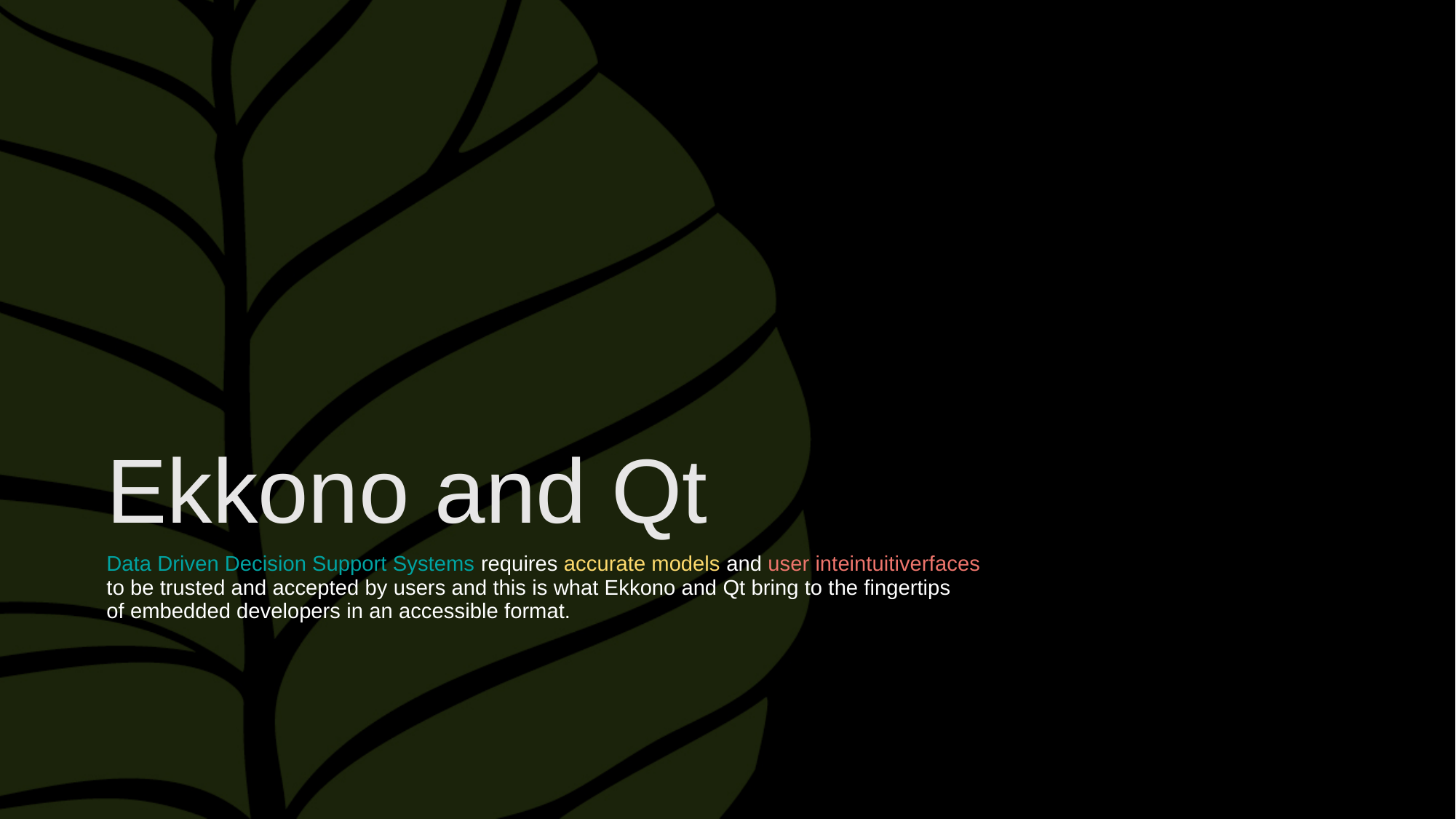

Ekkono and Qt
Data Driven Decision Support Systems requires accurate models and user inteintuitiverfaces
to be trusted and accepted by users and this is what Ekkono and Qt bring to the fingertips
of embedded developers in an accessible format.